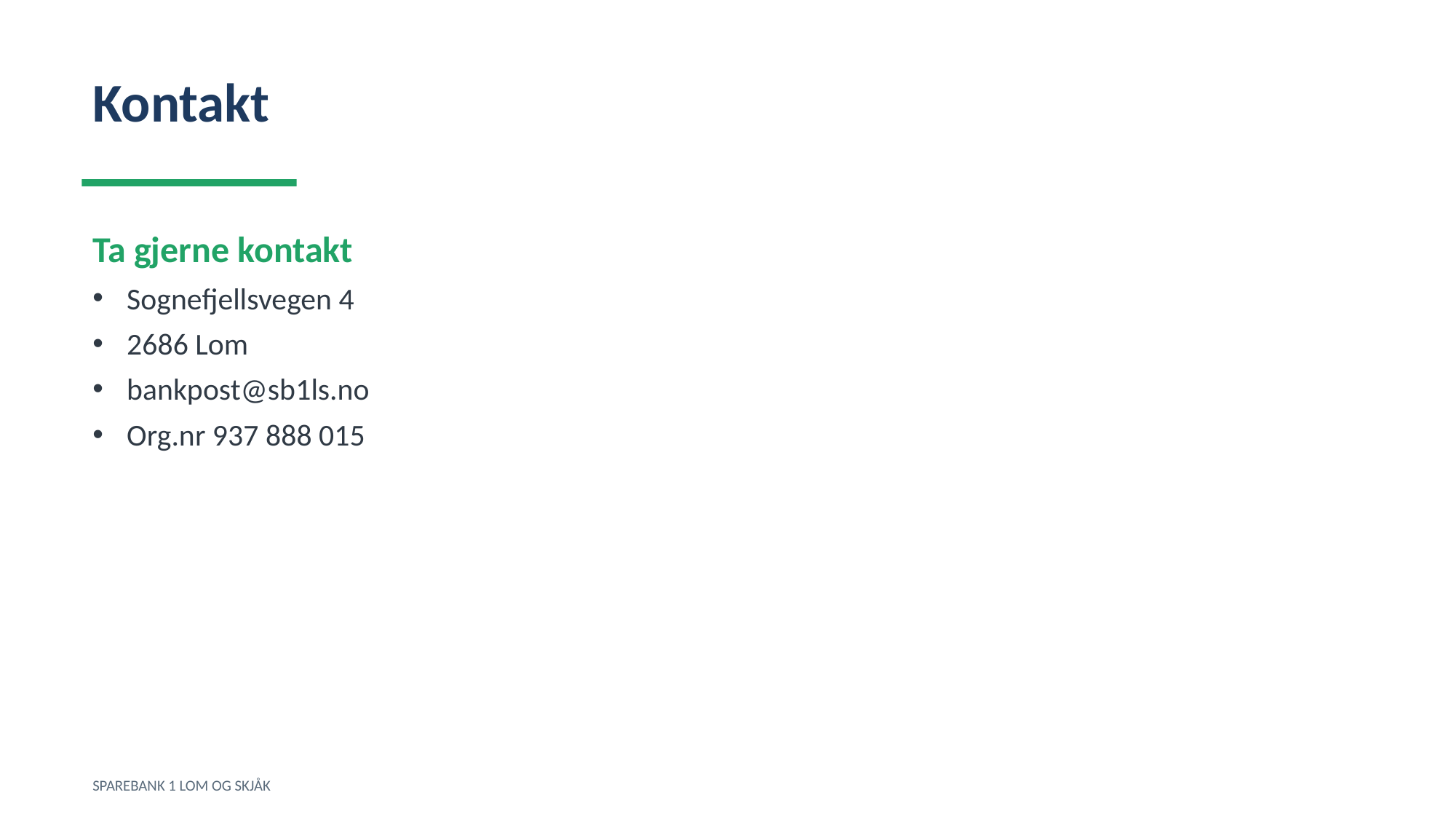

Kontakt

Ta gjerne kontakt
Sognefjellsvegen 4
2686 Lom
bankpost@sb1ls.no
Org.nr 937 888 015
SPAREBANK 1 LOM OG SKJÅK